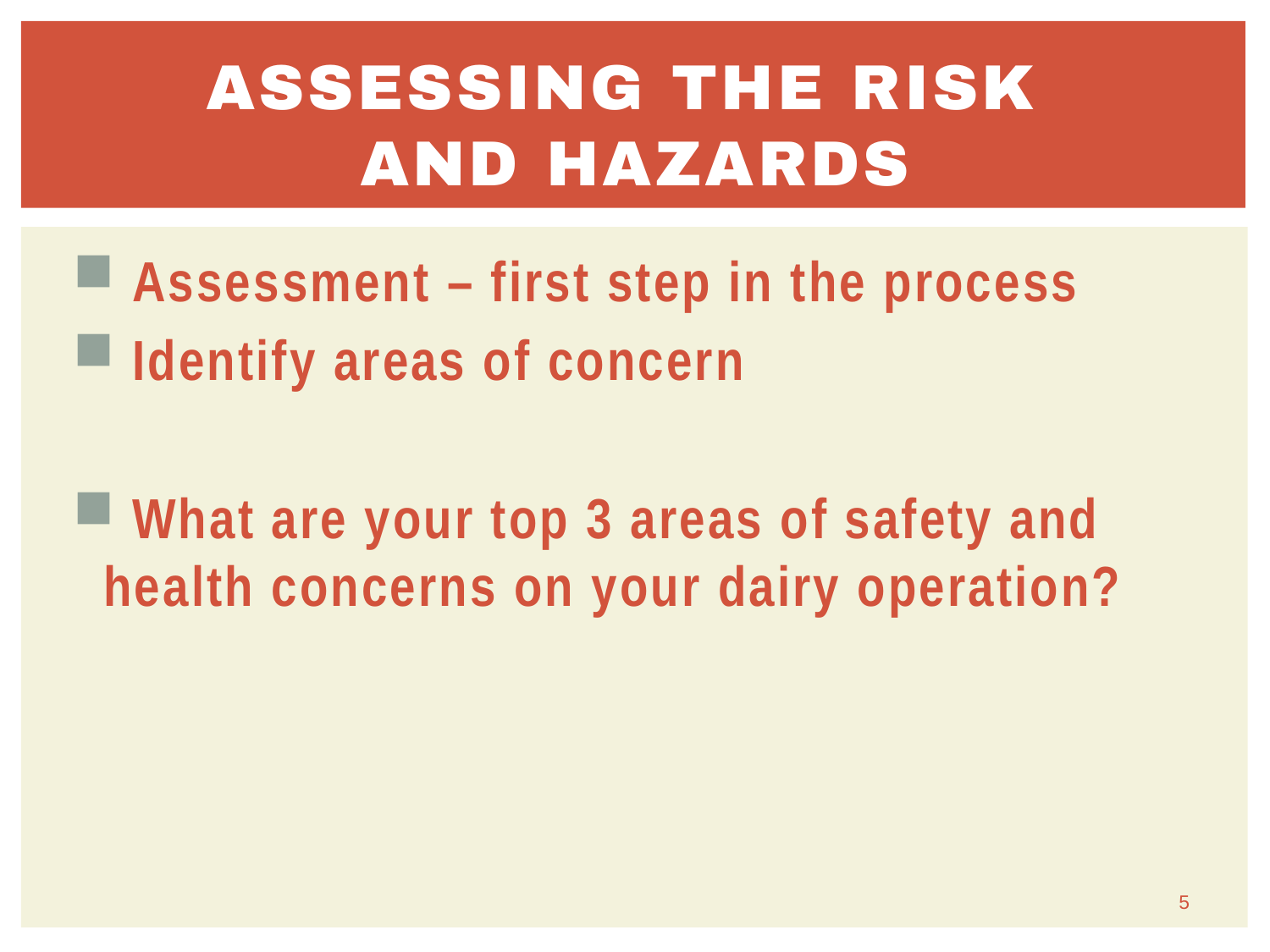

# Assessing the Risk and Hazards
 Assessment – first step in the process
 Identify areas of concern

 What are your top 3 areas of safety and health concerns on your dairy operation?
5